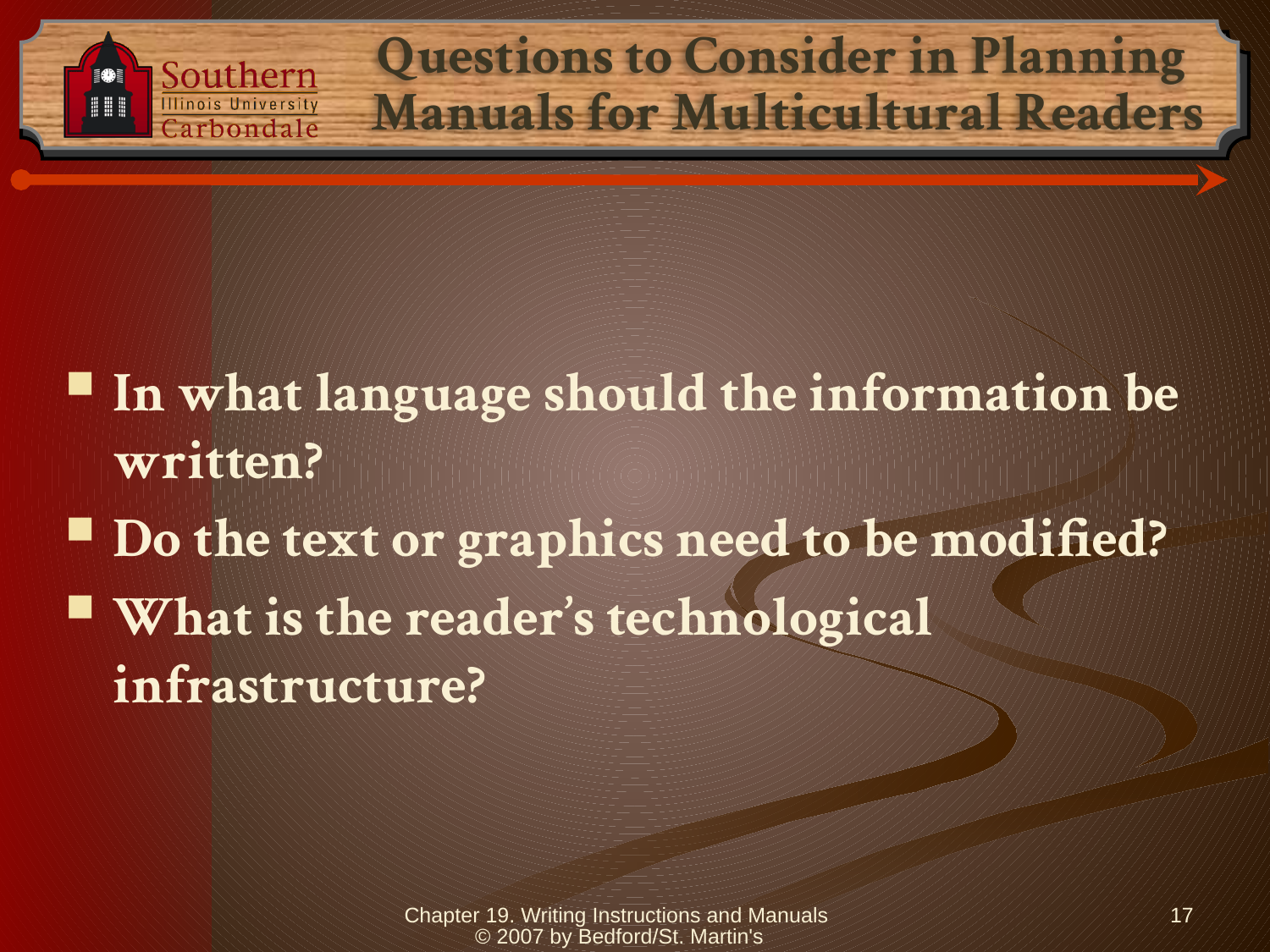

# Questions to Consider in Planning Manuals for Multicultural Readers
In what language should the information be written?
Do the text or graphics need to be modified?
What is the reader’s technological infrastructure?
Chapter 19. Writing Instructions and Manuals                  © 2007 by Bedford/St. Martin's
17